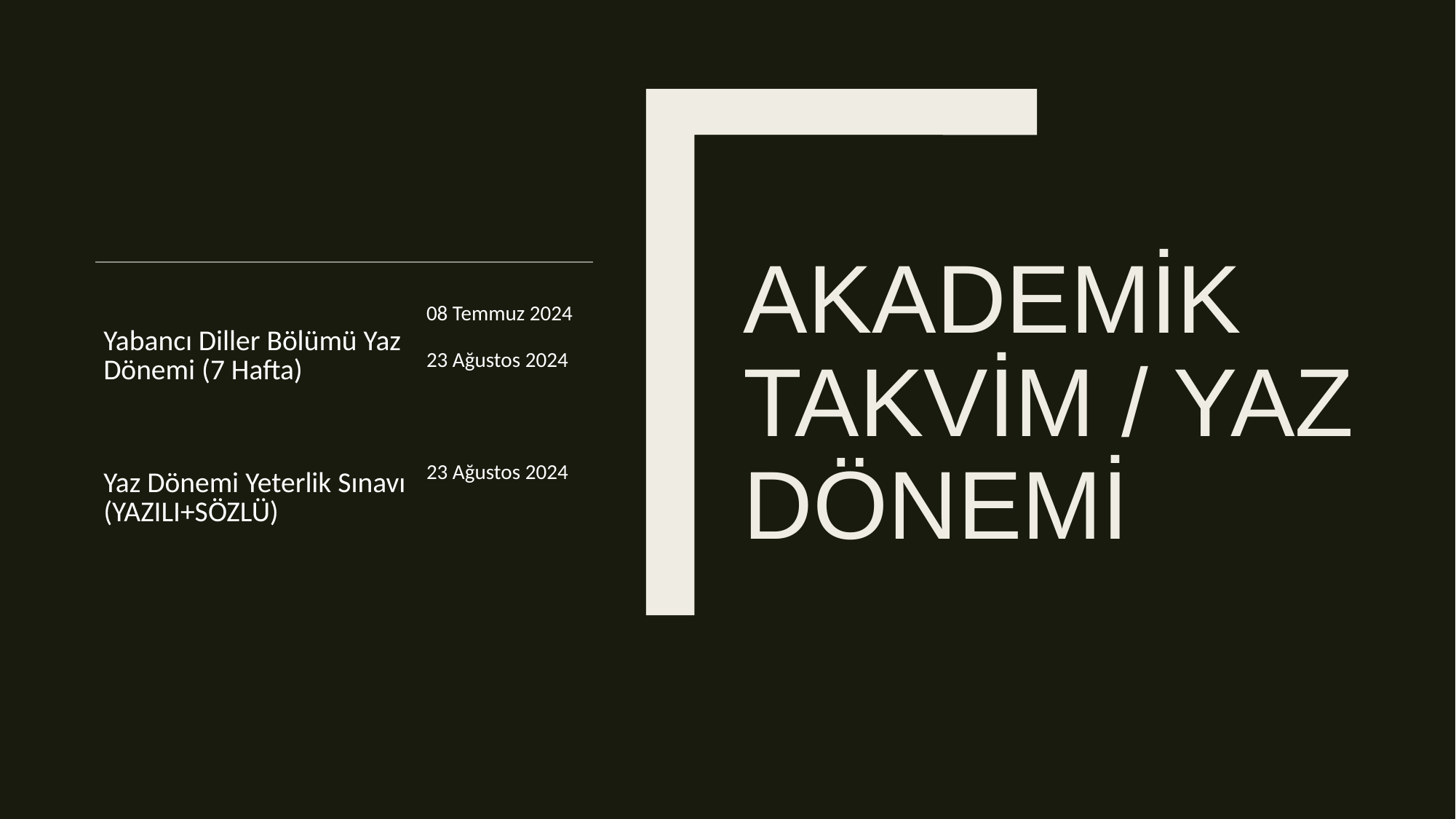

# AKADEMİK TAKVİM / YAZ DÖNEMİ
| Yabancı Diller Bölümü Yaz Dönemi (7 Hafta) | 08 Temmuz 2024 23 Ağustos 2024 |
| --- | --- |
| Yaz Dönemi Yeterlik Sınavı (YAZILI+SÖZLÜ) | 23 Ağustos 2024 |